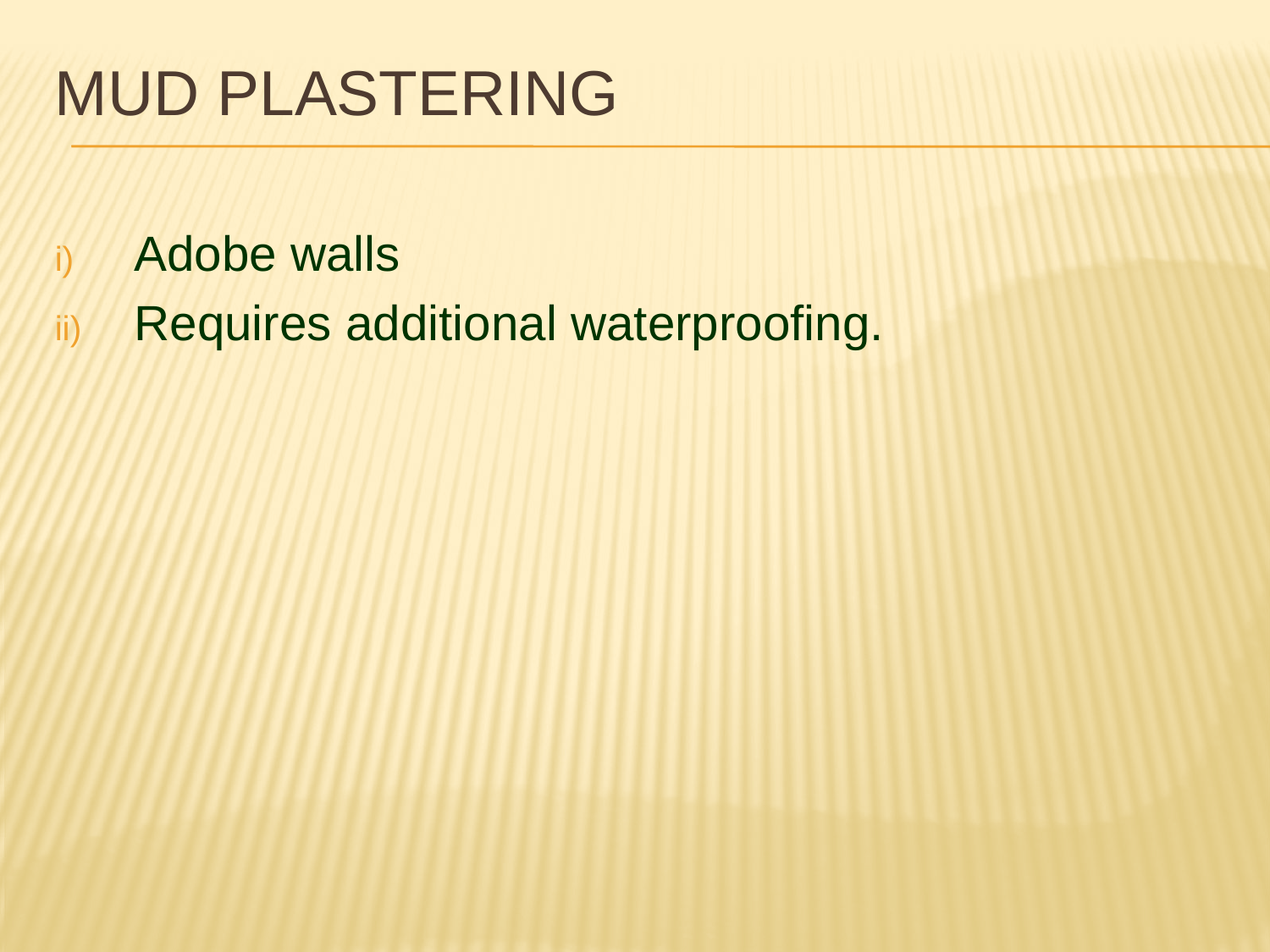

# Mud plastering
Adobe walls
Requires additional waterproofing.